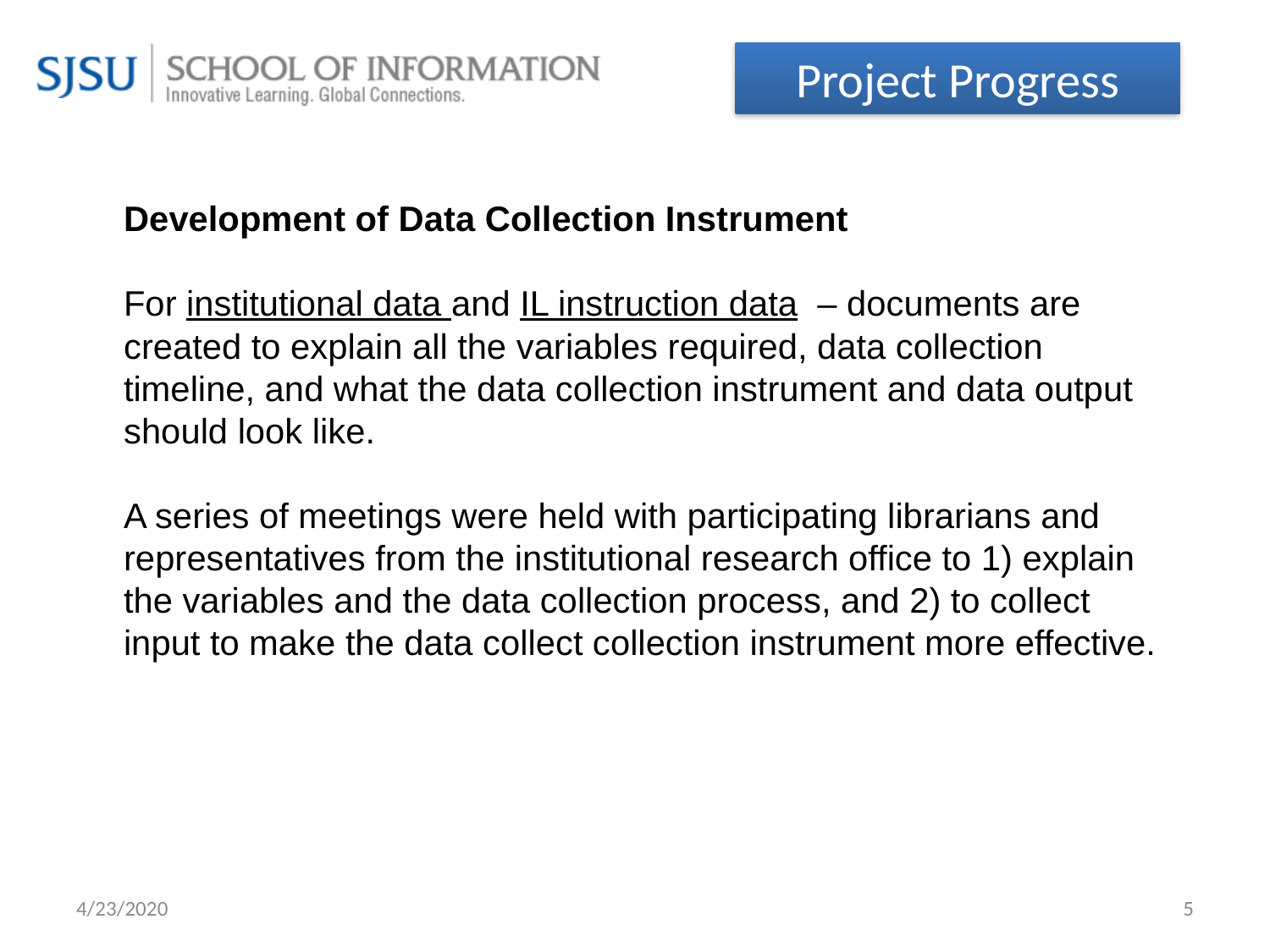

Project Progress
Development of Data Collection Instrument

For institutional data and IL instruction data  – documents are created to explain all the variables required, data collection timeline, and what the data collection instrument and data output should look like.

A series of meetings were held with participating librarians and representatives from the institutional research office to 1) explain the variables and the data collection process, and 2) to collect input to make the data collect collection instrument more effective.

4/23/2020
5